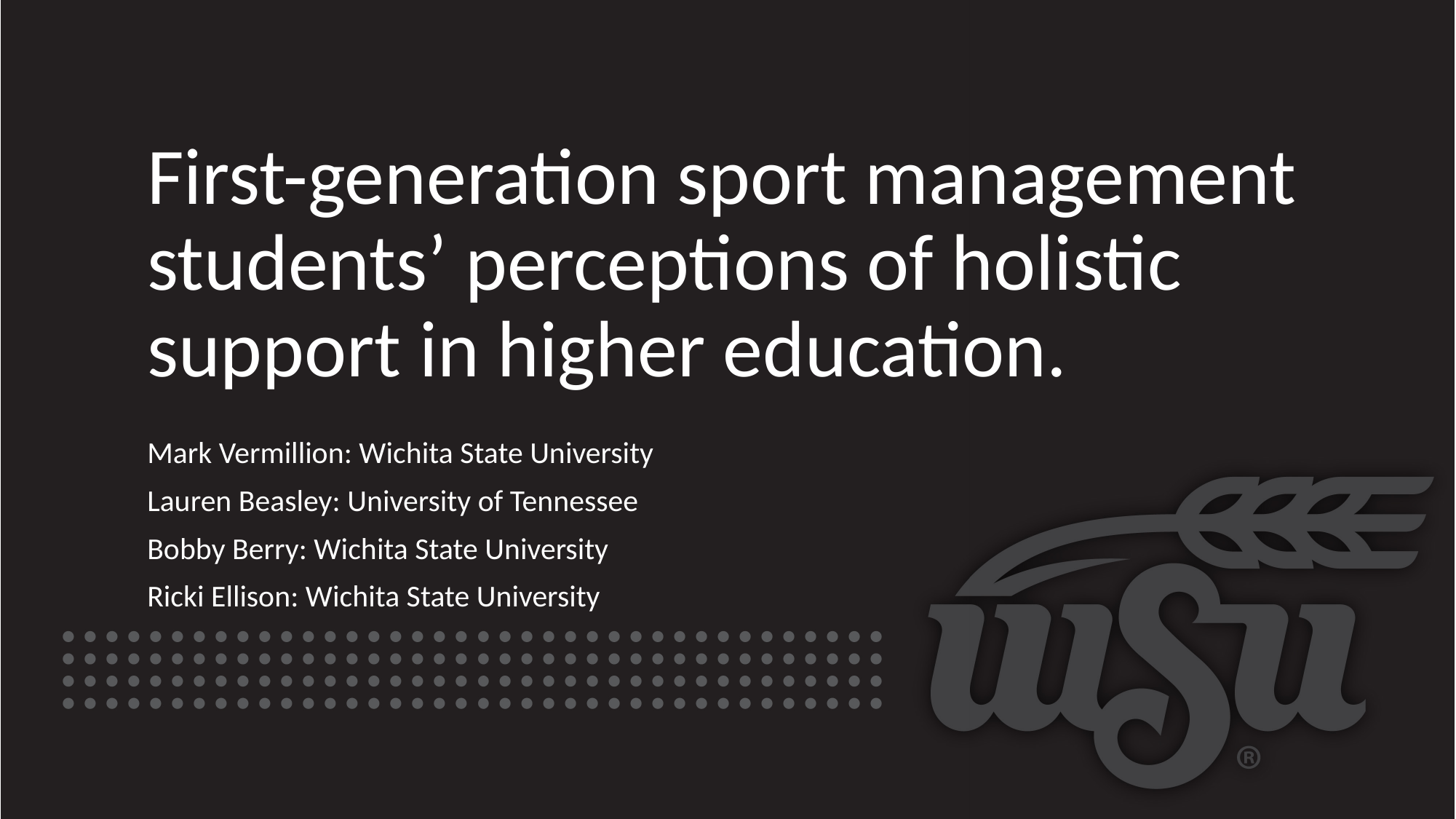

# First-generation sport management students’ perceptions of holistic support in higher education.
Mark Vermillion: Wichita State University
Lauren Beasley: University of Tennessee
Bobby Berry: Wichita State University
Ricki Ellison: Wichita State University